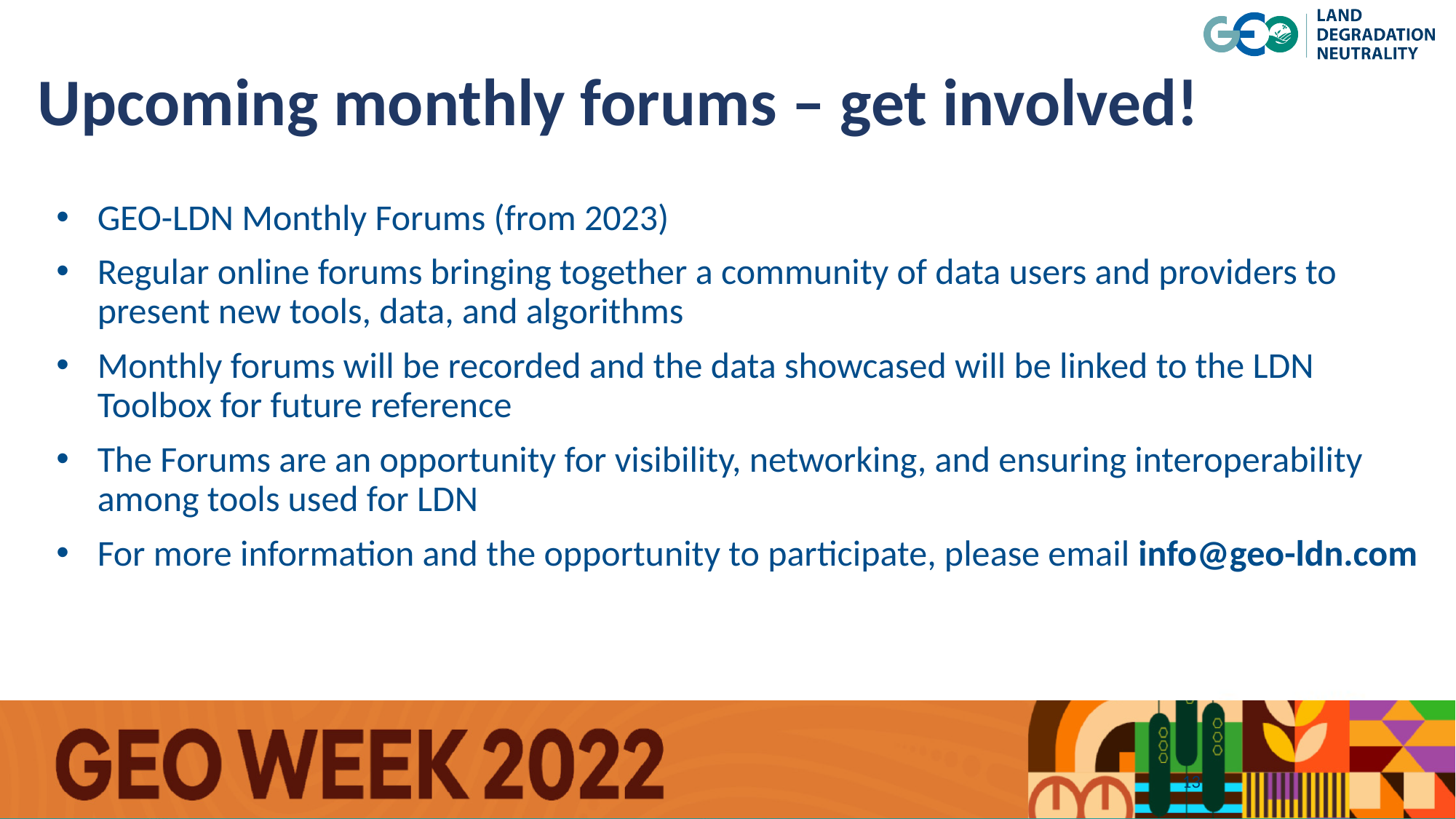

# Upcoming monthly forums – get involved!
GEO-LDN Monthly Forums (from 2023)
Regular online forums bringing together a community of data users and providers to present new tools, data, and algorithms
Monthly forums will be recorded and the data showcased will be linked to the LDN Toolbox for future reference
The Forums are an opportunity for visibility, networking, and ensuring interoperability among tools used for LDN
For more information and the opportunity to participate, please email info@geo-ldn.com
13